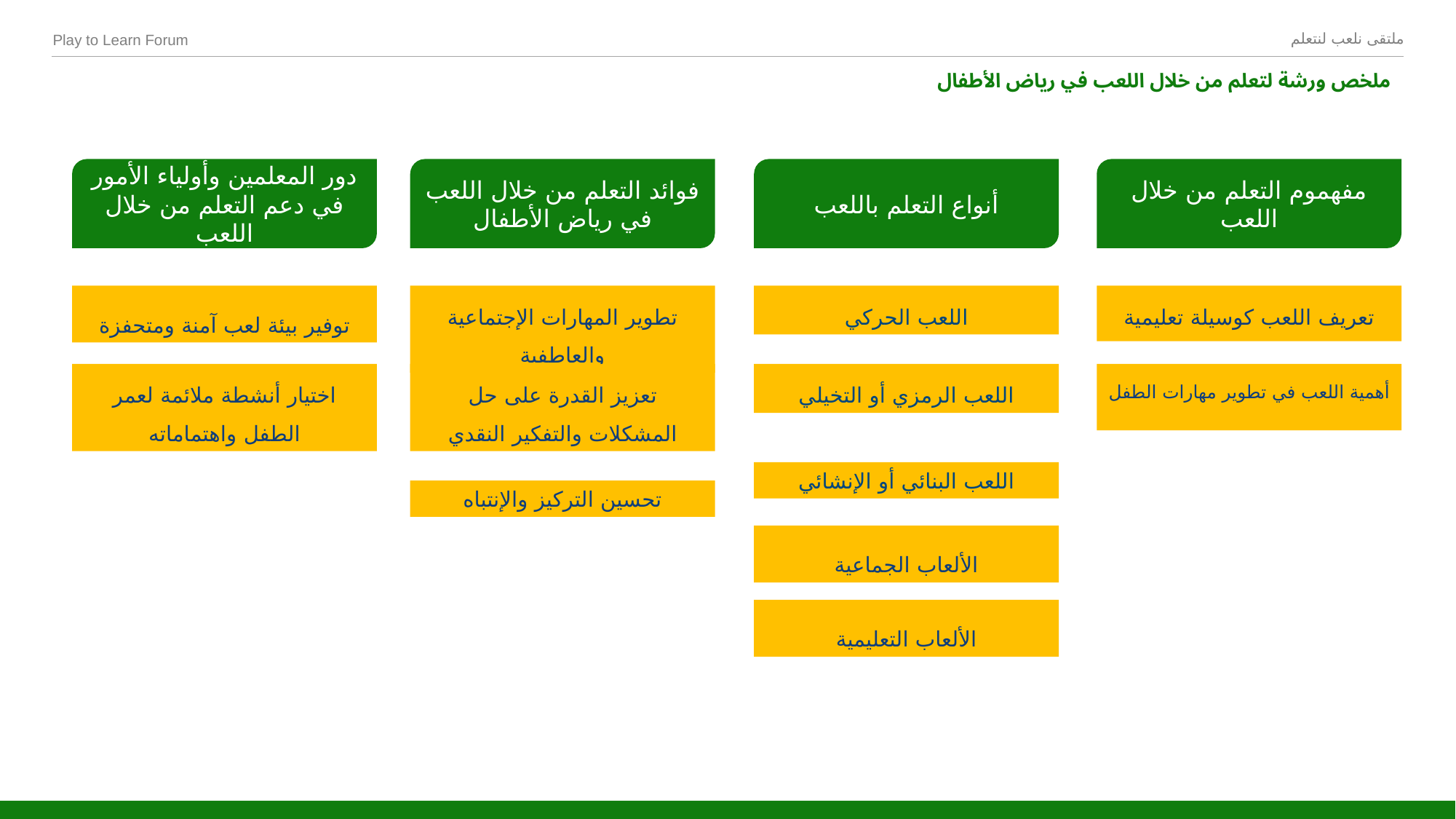

# ملخص ورشة لتعلم من خلال اللعب في رياض الأطفال
دور المعلمين وأولياء الأمور في دعم التعلم من خلال اللعب
فوائد التعلم من خلال اللعب في رياض الأطفال
أنواع التعلم باللعب
مفهموم التعلم من خلال اللعب
توفير بيئة لعب آمنة ومتحفزة
تطوير المهارات الإجتماعية والعاطفية
اللعب الحركي
تعريف اللعب كوسيلة تعليمية
أهمية اللعب في تطوير مهارات الطفل
اختيار أنشطة ملائمة لعمر الطفل واهتماماته
تعزيز القدرة على حل المشكلات والتفكير النقدي
اللعب الرمزي أو التخيلي
اللعب البنائي أو الإنشائي
تحسين التركيز والإنتباه
الألعاب الجماعية
الألعاب التعليمية